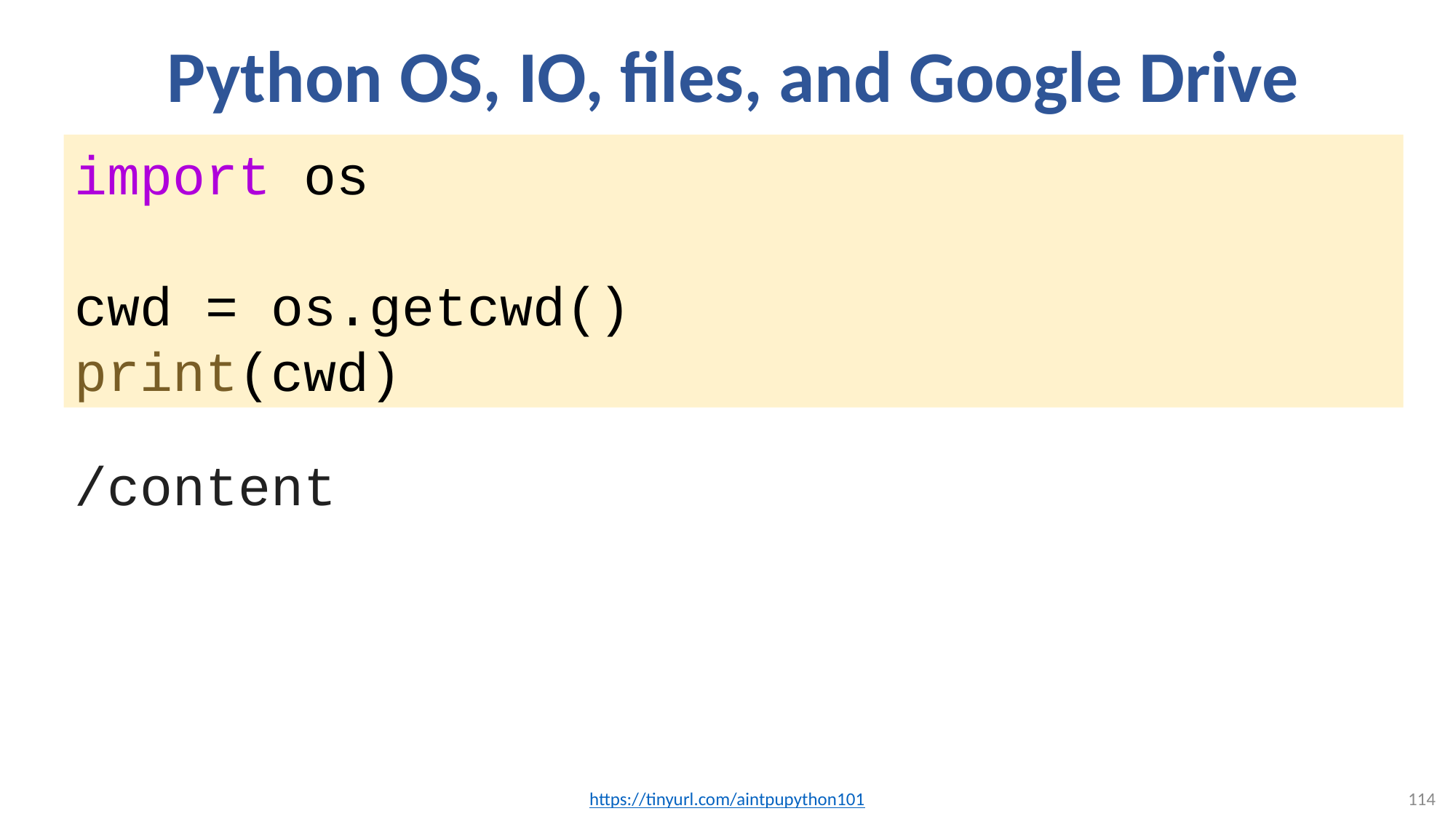

# Python OS, IO, files, and Google Drive
import os
cwd = os.getcwd()
print(cwd)
/content
https://tinyurl.com/aintpupython101
114